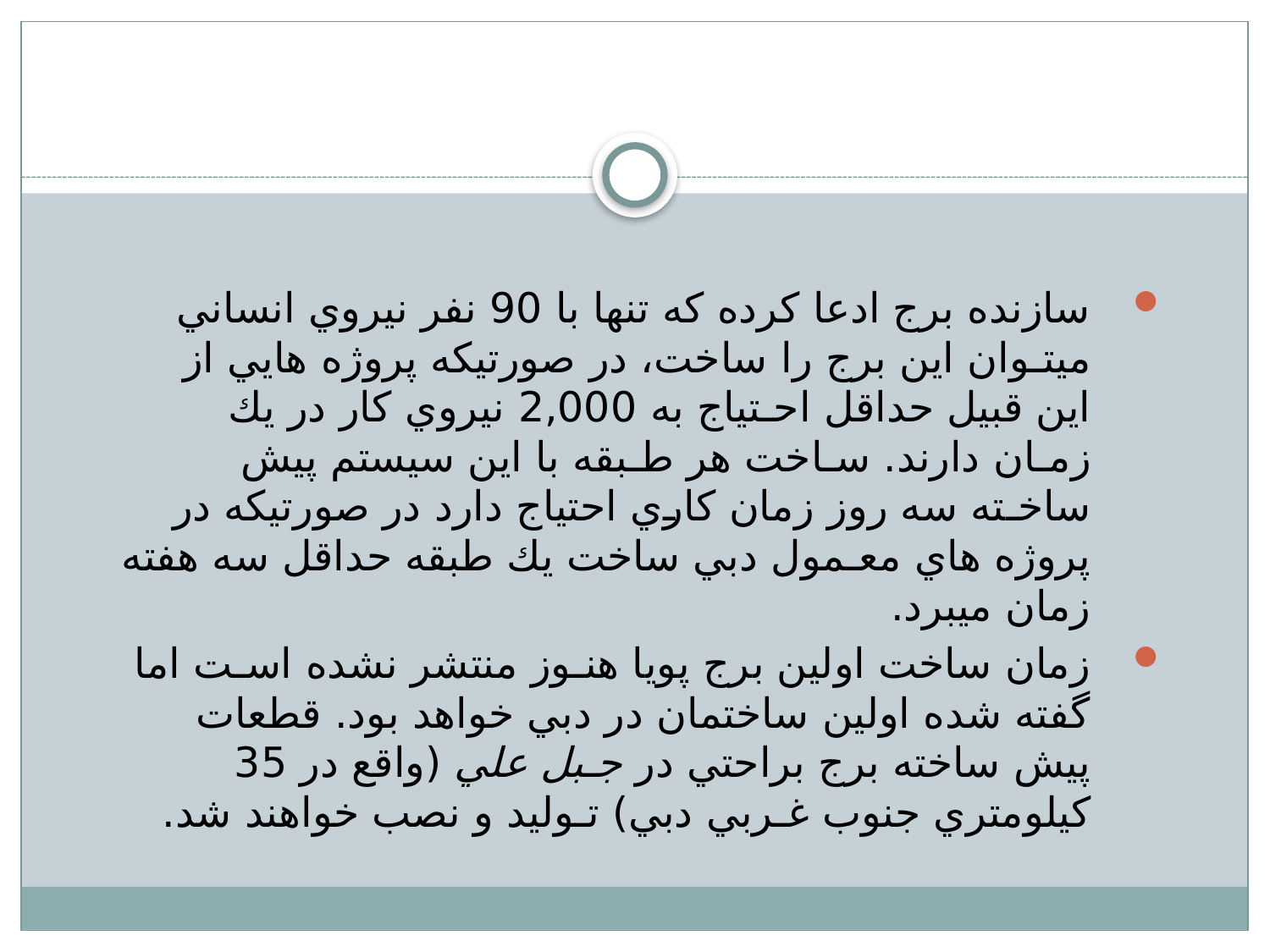

سازنده برج ادعا كرده كه تنها با 90 نفر نيروي انساني ميتـوان اين برج را ساخت، در صورتيكه پروژه هايي از اين قبيل حداقل احـتياج به 2,000 نيروي كار در يك زمـان دارند. سـاخت هر طـبقه با اين سيستم پيش ساخـته سه روز زمان كاري احتياج دارد در صورتيكه در پروژه هاي معـمول دبي ساخت يك طبقه حداقل سه هفته زمان ميبرد.
زمان ساخت اولين برج پويا هنـوز منتشر نشده اسـت اما گفته شده اولين ساختمان در دبي خواهد بود. قطعات پيش ساخته برج براحتي در جـبل علي (واقع در 35 كيلومتري جنوب غـربي دبي) تـوليد و نصب خواهند شد.